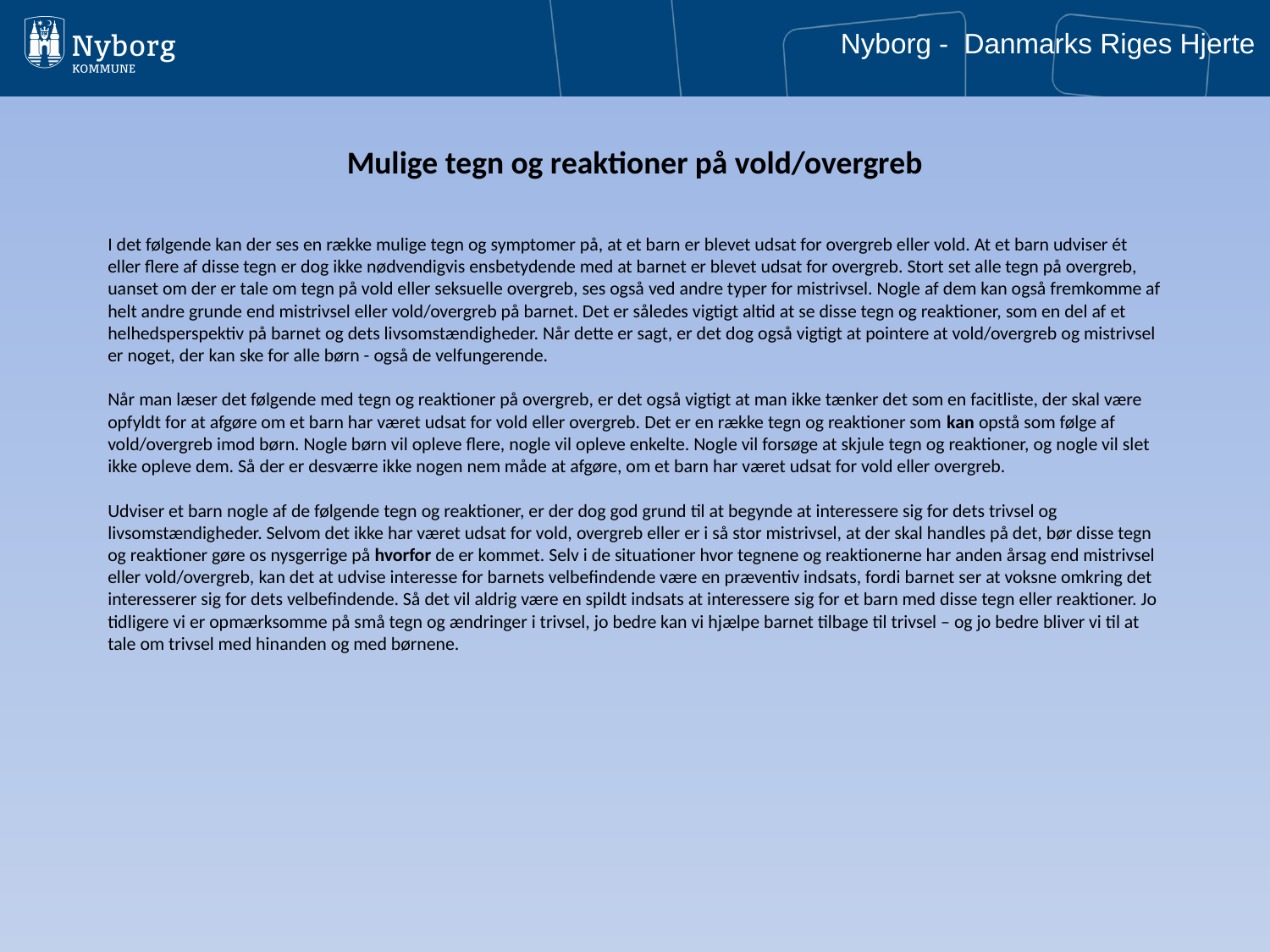

# Mulige tegn og reaktioner på vold/overgreb
I det følgende kan der ses en række mulige tegn og symptomer på, at et barn er blevet udsat for overgreb eller vold. At et barn udviser ét eller flere af disse tegn er dog ikke nødvendigvis ensbetydende med at barnet er blevet udsat for overgreb. Stort set alle tegn på overgreb, uanset om der er tale om tegn på vold eller seksuelle overgreb, ses også ved andre typer for mistrivsel. Nogle af dem kan også fremkomme af helt andre grunde end mistrivsel eller vold/overgreb på barnet. Det er således vigtigt altid at se disse tegn og reaktioner, som en del af et helhedsperspektiv på barnet og dets livsomstændigheder. Når dette er sagt, er det dog også vigtigt at pointere at vold/overgreb og mistrivsel er noget, der kan ske for alle børn - også de velfungerende.
Når man læser det følgende med tegn og reaktioner på overgreb, er det også vigtigt at man ikke tænker det som en facitliste, der skal være opfyldt for at afgøre om et barn har været udsat for vold eller overgreb. Det er en række tegn og reaktioner som kan opstå som følge af vold/overgreb imod børn. Nogle børn vil opleve flere, nogle vil opleve enkelte. Nogle vil forsøge at skjule tegn og reaktioner, og nogle vil slet ikke opleve dem. Så der er desværre ikke nogen nem måde at afgøre, om et barn har været udsat for vold eller overgreb.
Udviser et barn nogle af de følgende tegn og reaktioner, er der dog god grund til at begynde at interessere sig for dets trivsel og livsomstændigheder. Selvom det ikke har været udsat for vold, overgreb eller er i så stor mistrivsel, at der skal handles på det, bør disse tegn og reaktioner gøre os nysgerrige på hvorfor de er kommet. Selv i de situationer hvor tegnene og reaktionerne har anden årsag end mistrivsel eller vold/overgreb, kan det at udvise interesse for barnets velbefindende være en præventiv indsats, fordi barnet ser at voksne omkring det interesserer sig for dets velbefindende. Så det vil aldrig være en spildt indsats at interessere sig for et barn med disse tegn eller reaktioner. Jo tidligere vi er opmærksomme på små tegn og ændringer i trivsel, jo bedre kan vi hjælpe barnet tilbage til trivsel – og jo bedre bliver vi til at tale om trivsel med hinanden og med børnene.